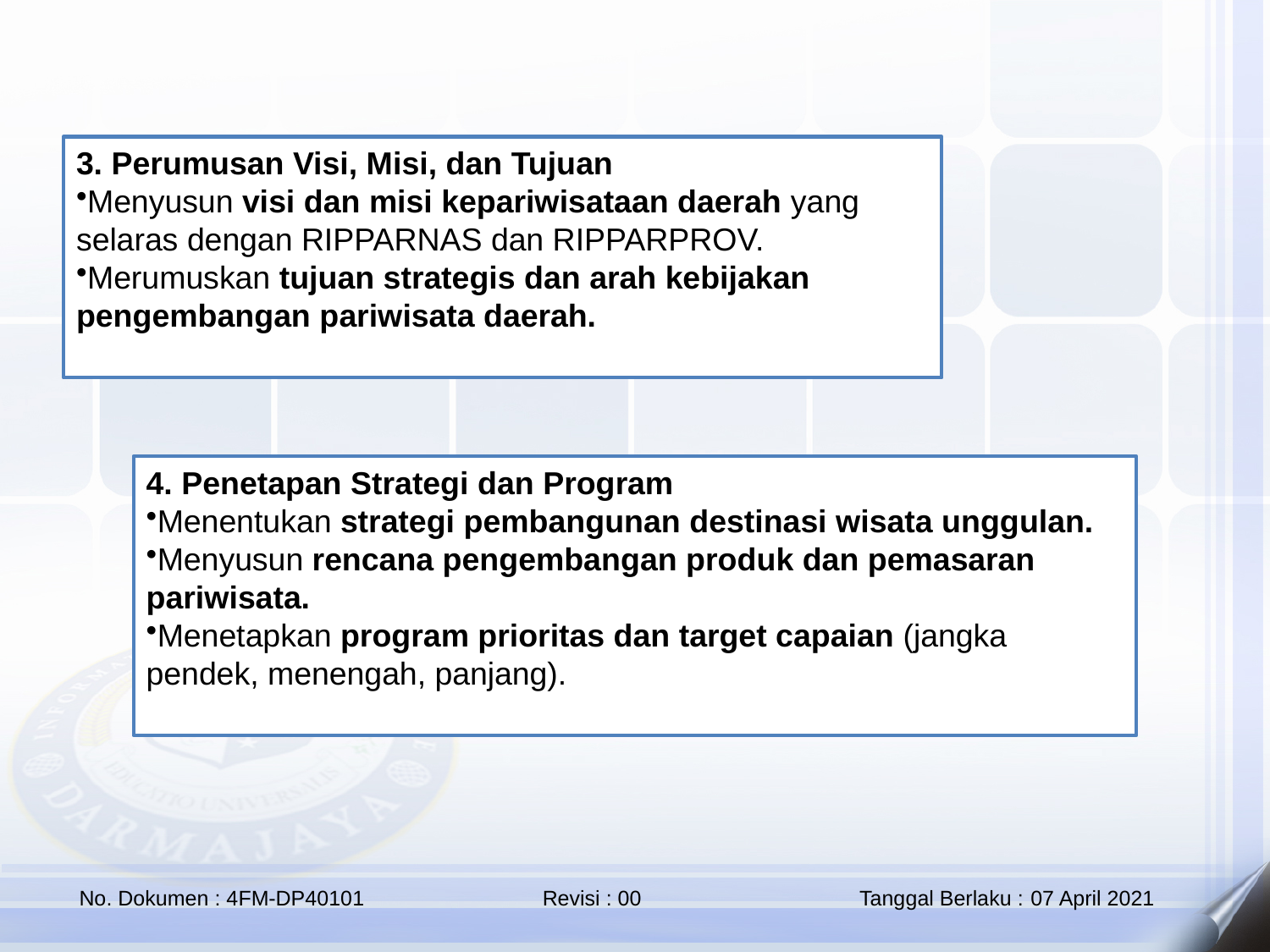

3. Perumusan Visi, Misi, dan Tujuan
Menyusun visi dan misi kepariwisataan daerah yang selaras dengan RIPPARNAS dan RIPPARPROV.
Merumuskan tujuan strategis dan arah kebijakan pengembangan pariwisata daerah.

4. Penetapan Strategi dan Program
Menentukan strategi pembangunan destinasi wisata unggulan.
Menyusun rencana pengembangan produk dan pemasaran pariwisata.
Menetapkan program prioritas dan target capaian (jangka pendek, menengah, panjang).